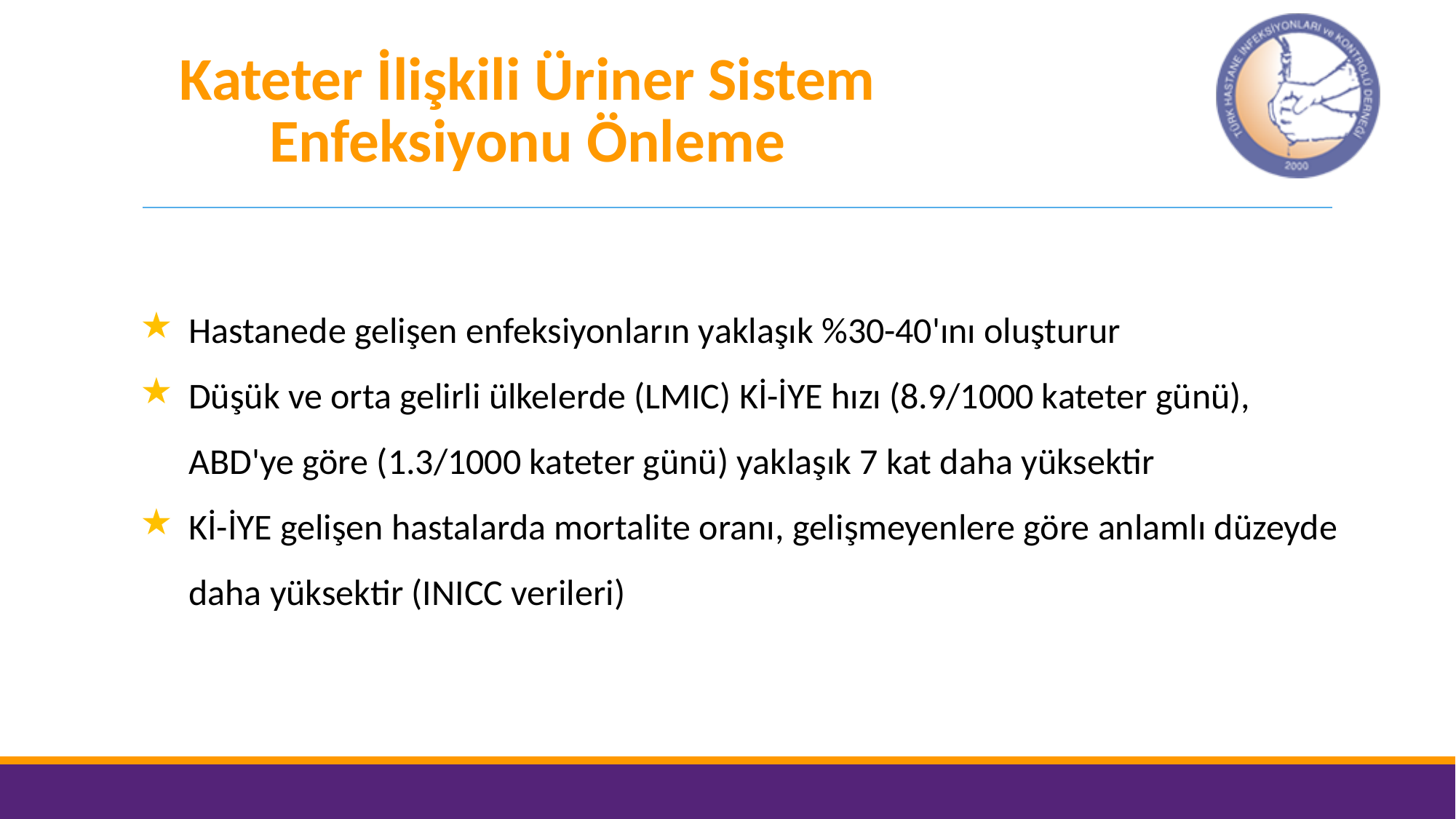

# Kateter İlişkili Üriner Sistem Enfeksiyonu Önleme
Hastanede gelişen enfeksiyonların yaklaşık %30-40'ını oluşturur
Düşük ve orta gelirli ülkelerde (LMIC) Kİ-İYE hızı (8.9/1000 kateter günü), ABD'ye göre (1.3/1000 kateter günü) yaklaşık 7 kat daha yüksektir
Kİ-İYE gelişen hastalarda mortalite oranı, gelişmeyenlere göre anlamlı düzeyde daha yüksektir (INICC verileri)